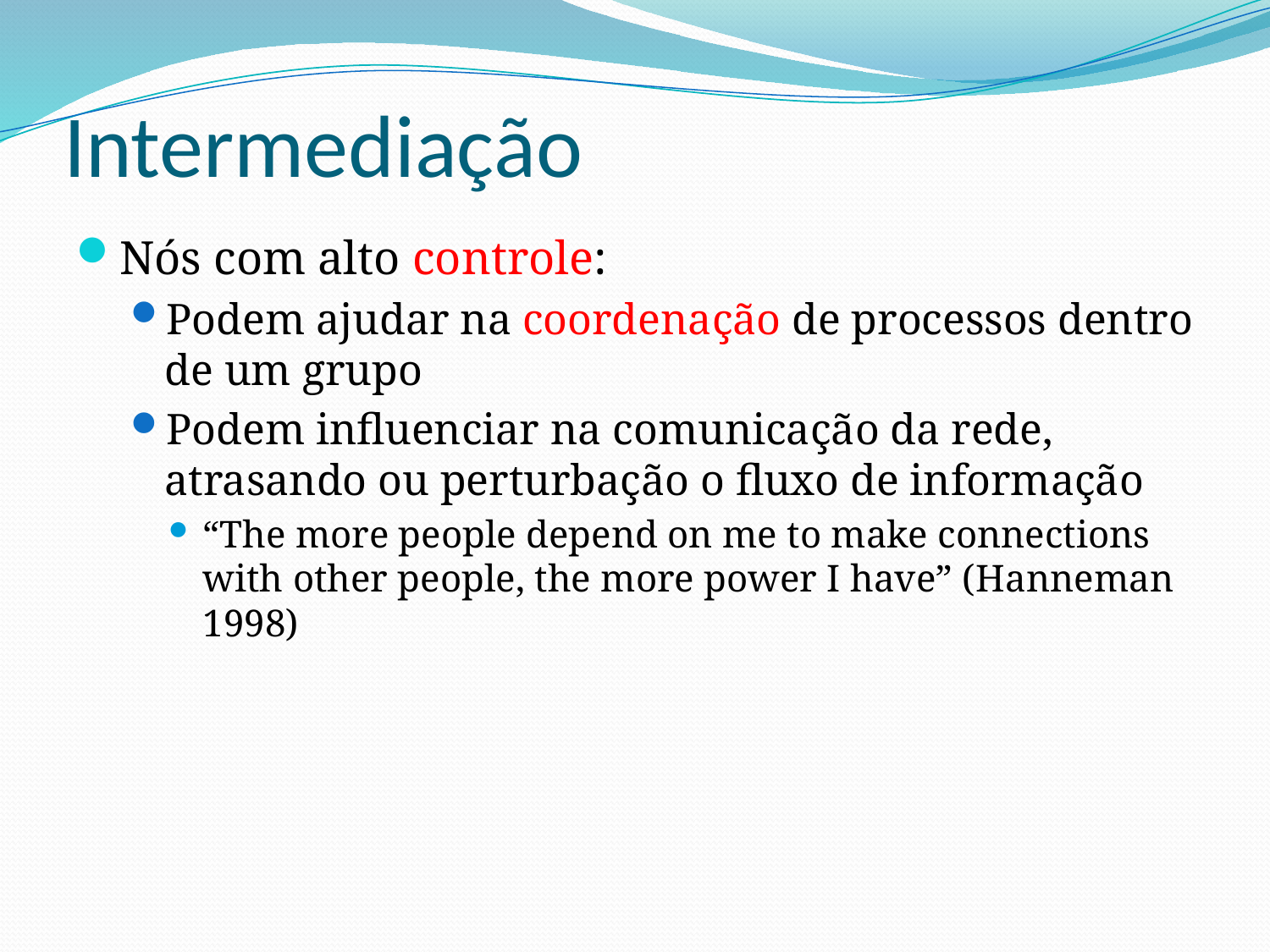

# Intermediação
Nós com alto controle:
Podem ajudar na coordenação de processos dentro de um grupo
Podem influenciar na comunicação da rede, atrasando ou perturbação o fluxo de informação
“The more people depend on me to make connections with other people, the more power I have” (Hanneman 1998)